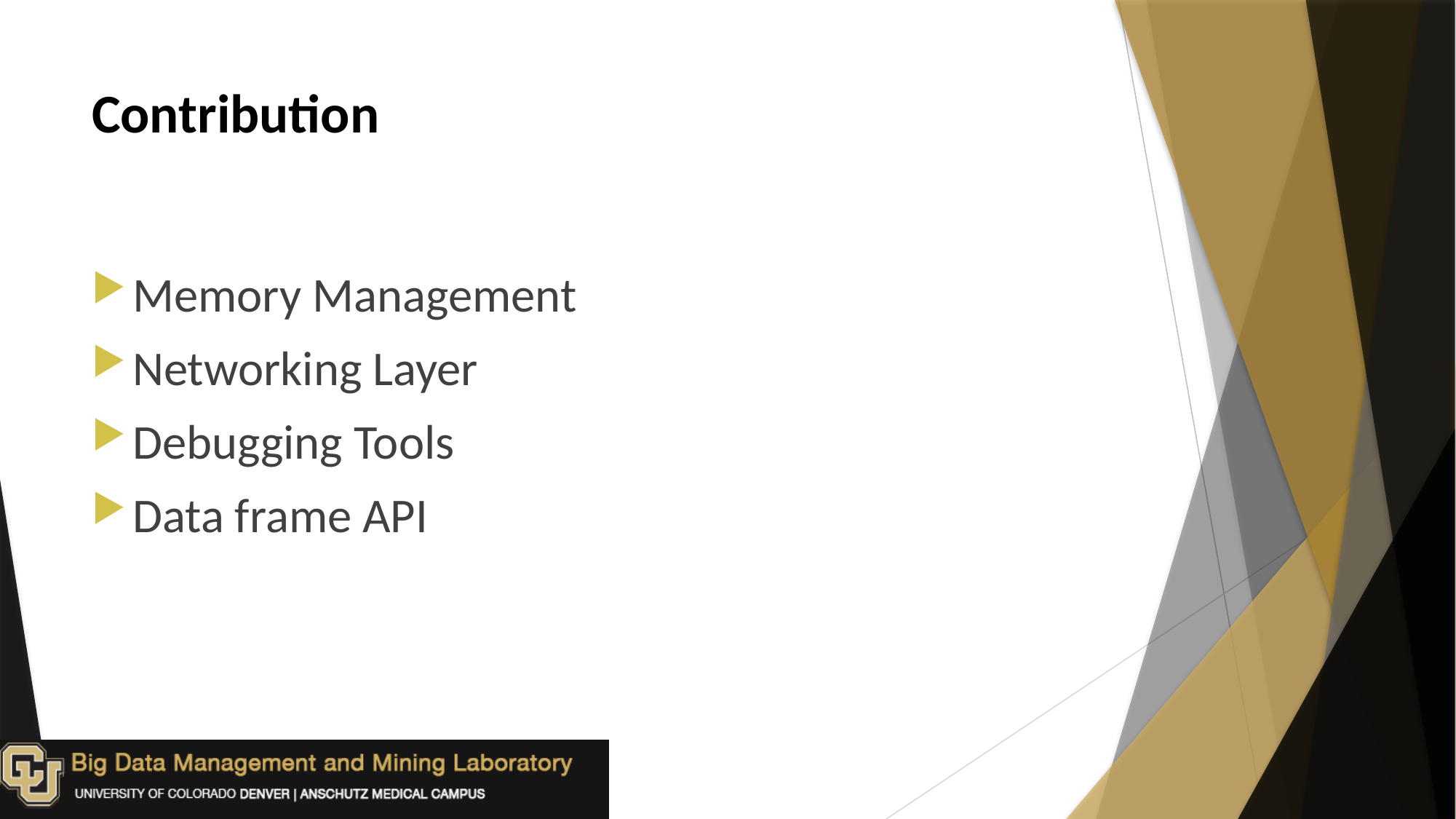

# Contribution
Memory Management
Networking Layer
Debugging Tools
Data frame API